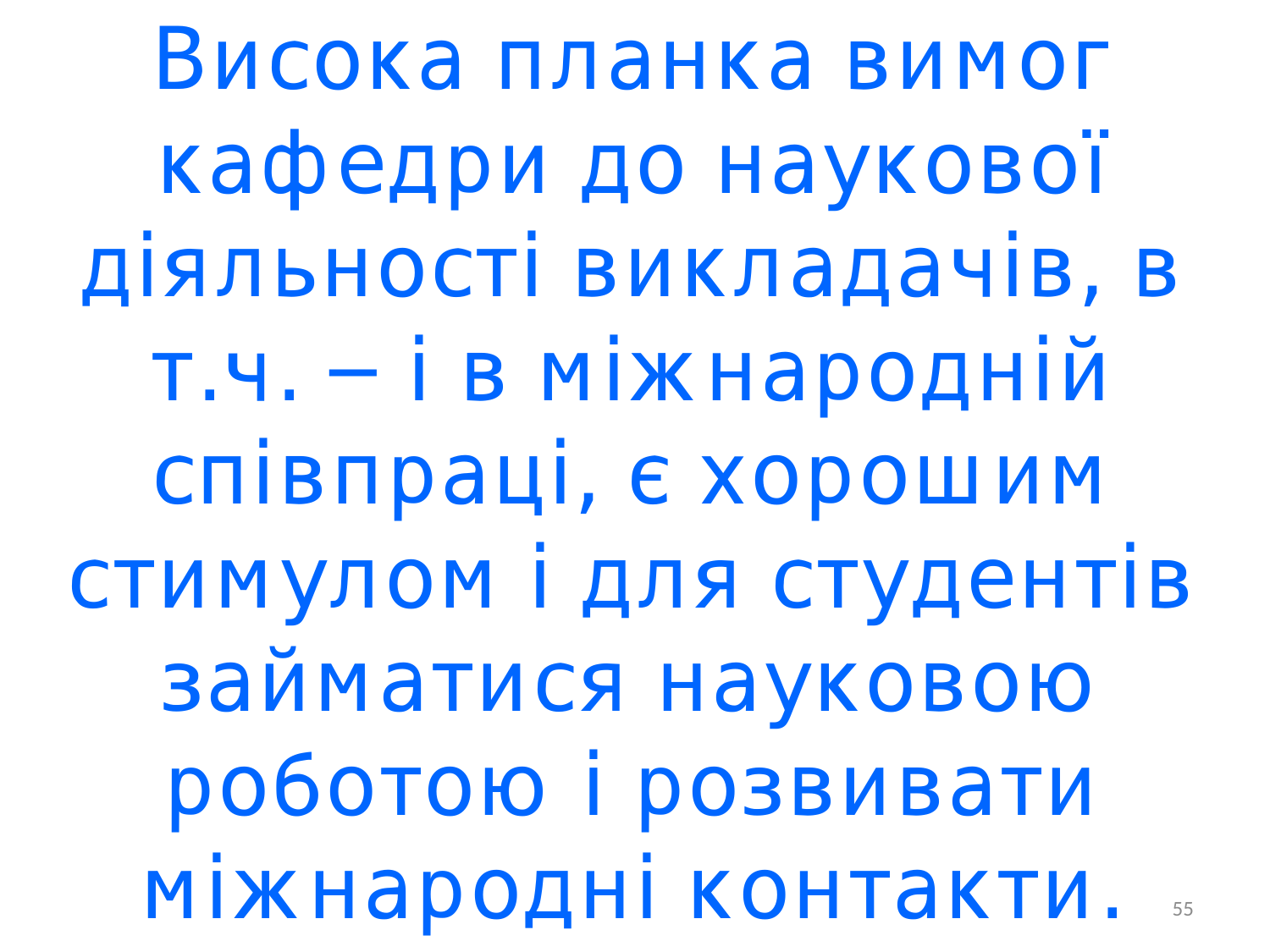

# Висока планка вимог кафедри до наукової діяльності викладачів, в т.ч. – і в міжнародній співпраці, є хорошим стимулом і для студентів займатися науковою роботою і розвивати міжнародні контакти.
55